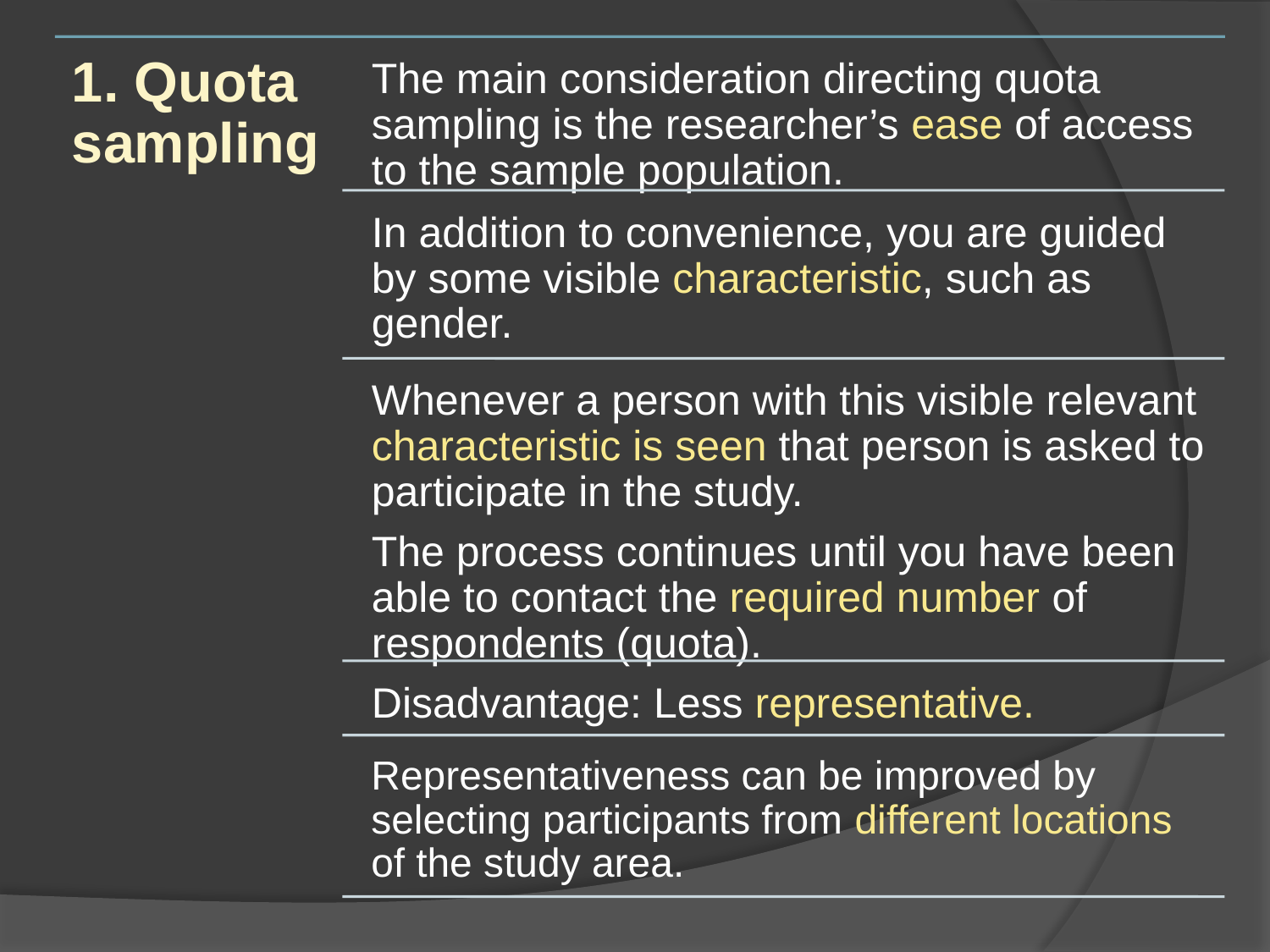

1. Quota sampling
The main consideration directing quota sampling is the researcher’s ease of access to the sample population.
In addition to convenience, you are guided by some visible characteristic, such as gender.
Whenever a person with this visible relevant characteristic is seen that person is asked to participate in the study.
The process continues until you have been able to contact the required number of respondents (quota).
Disadvantage: Less representative.
Representativeness can be improved by selecting participants from different locations of the study area.